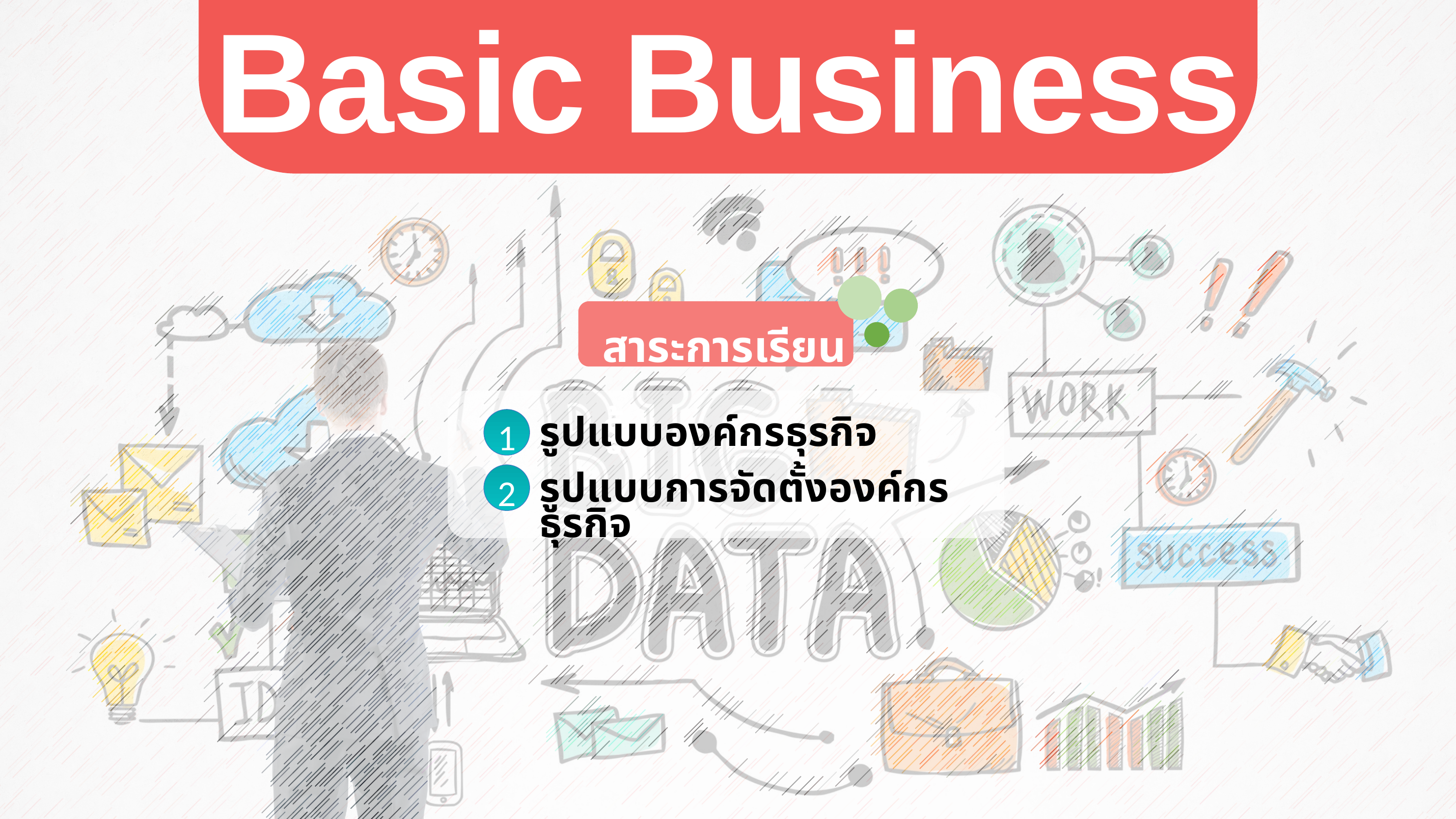

Marketer Personality Development
PERSONALITY DEVELOPMENT

Basic Business
199370025

สาระการเรียนรู้

1
รูปแบบองค์กรธุรกิจ
รูปแบบการจัดตั้งองค์กรธุรกิจ
2